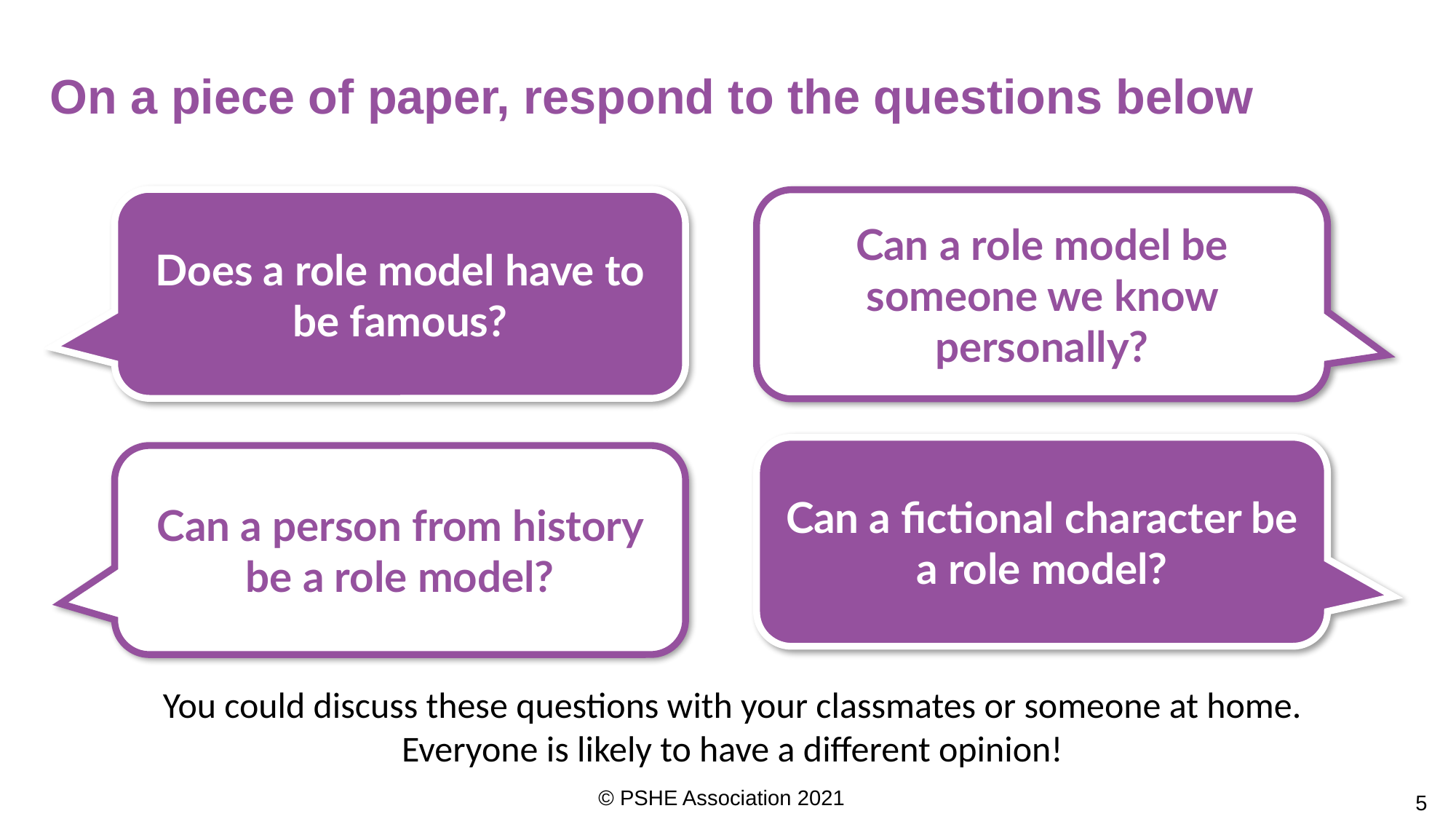

On a piece of paper, respond to the questions below
Does a role model have to be famous?
Can a role model be someone we know personally?
Can a fictional character be a role model?
Can a person from history be a role model?
You could discuss these questions with your classmates or someone at home.
Everyone is likely to have a different opinion!
© PSHE Association 2021
5